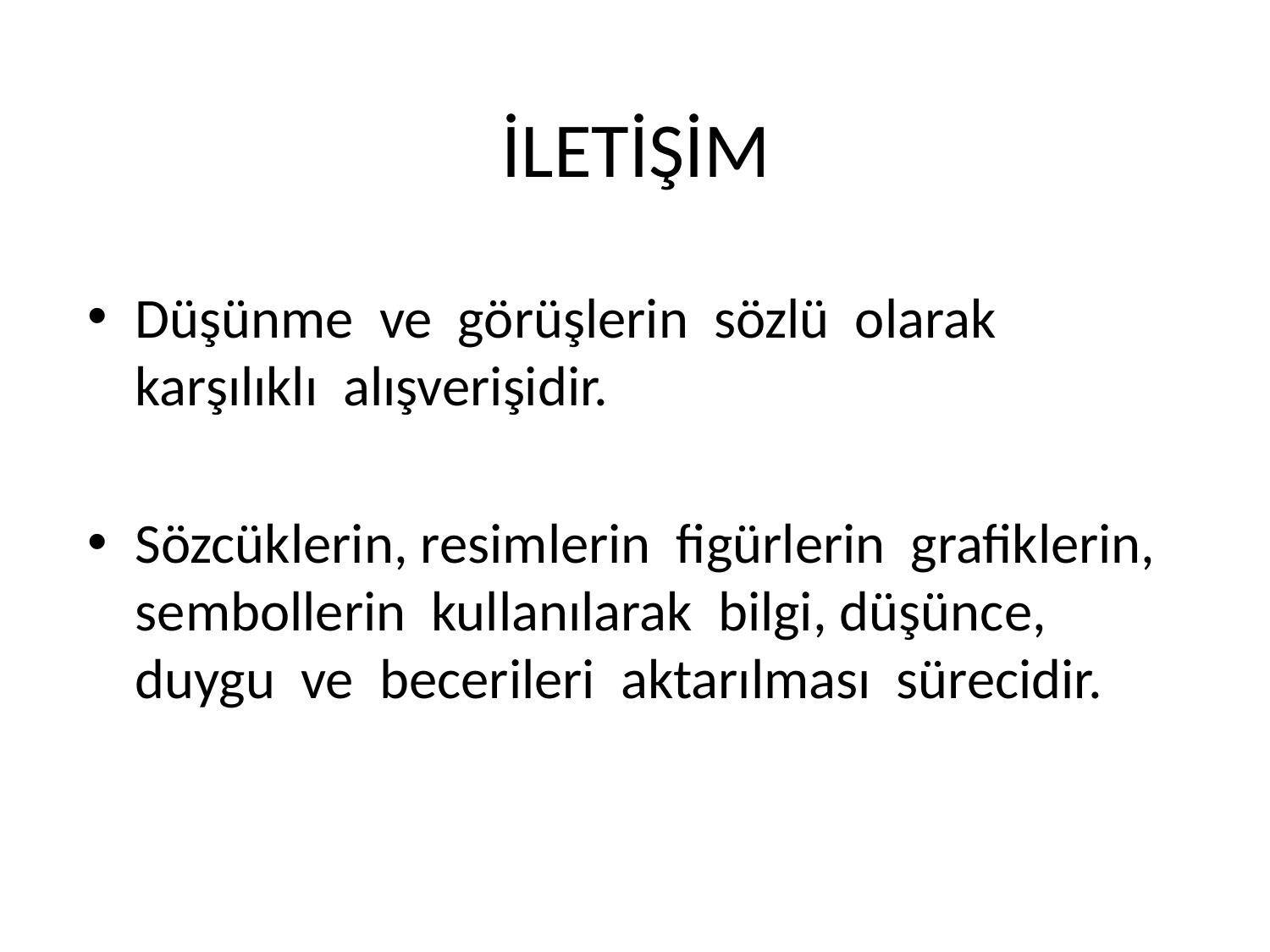

# İLETİŞİM

Düşünme  ve  görüşlerin  sözlü  olarak  karşılıklı  alışverişidir.

Sözcüklerin, resimlerin  figürlerin  grafiklerin, sembollerin  kullanılarak  bilgi, düşünce, duygu  ve  becerileri  aktarılması  sürecidir.